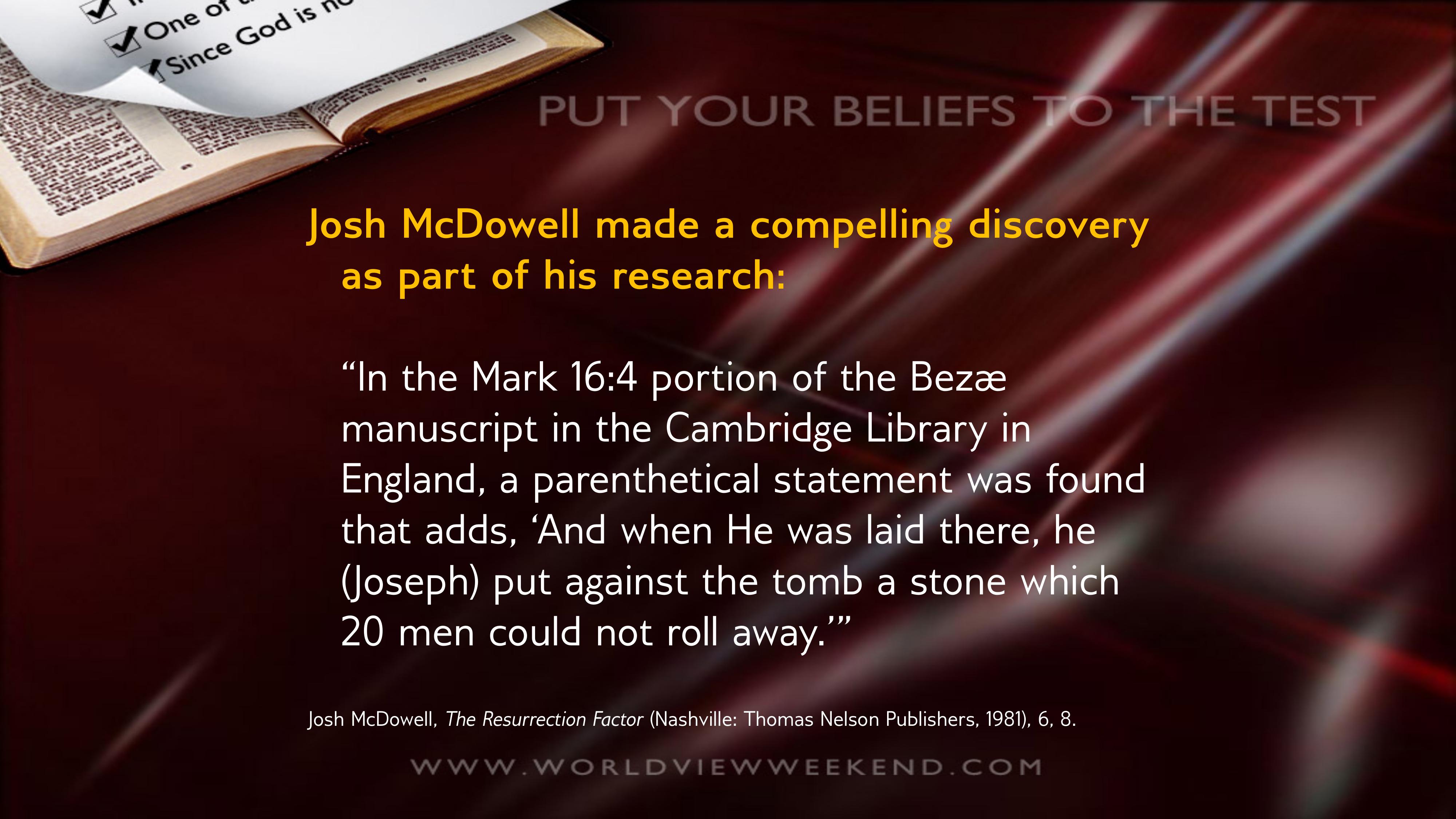

Josh McDowell made a compelling discovery as part of his research:
“In the Mark 16:4 portion of the Bezae manuscript in the Cambridge Library in England, a parenthetical statement was found that adds, ‘And when He was laid there, he (Joseph) put against the tomb a stone which 20 men could not roll away.’”
Josh McDowell, The Resurrection Factor (Nashville: Thomas Nelson Publishers, 1981), 6, 8.